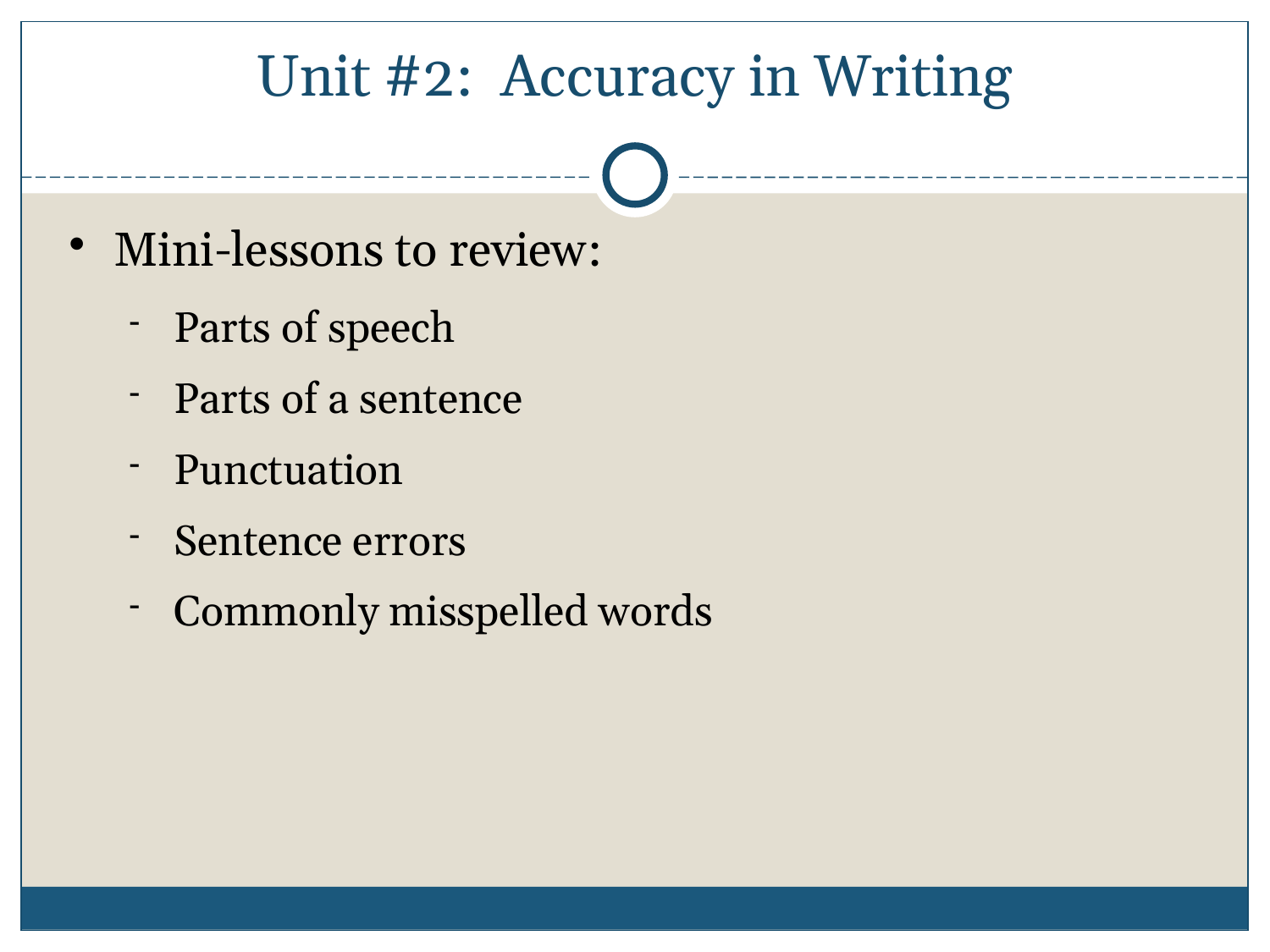

# Unit #2:  Accuracy in Writing
Mini-lessons to review:
Parts of speech
Parts of a sentence
Punctuation
Sentence errors
Commonly misspelled words